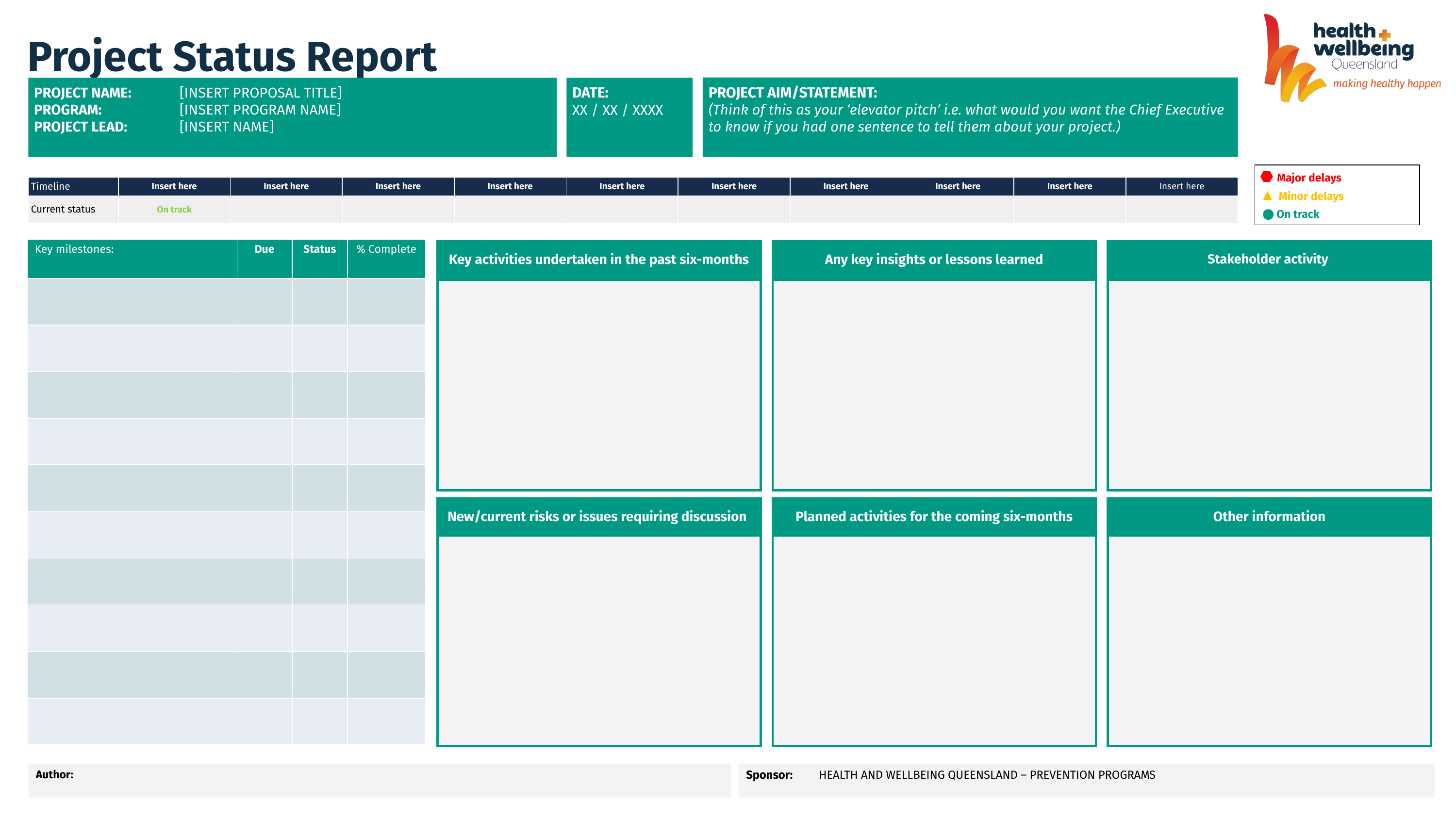

Project Status Report
PROJECT AIM/STATEMENT:
(Think of this as your ‘elevator pitch’ i.e. what would you want the Chief Executive to know if you had one sentence to tell them about your project.)
PROJECT NAME:  	[INSERT PROPOSAL TITLE]
PROGRAM:		[INSERT PROGRAM NAME]
PROJECT LEAD:  	[INSERT NAME]

DATE:
XX / XX / XXXX

| ⬣ Major delays ▲ Minor delays ●  On track |
| --- |
| Timeline | Insert here | Insert here | Insert here | Insert here | Insert here | Insert here | Insert here | Insert here | Insert here | Insert here |
| --- | --- | --- | --- | --- | --- | --- | --- | --- | --- | --- |
| Current status | On track |  |  |  |  |  |  |  |  |  |

| Key milestones: | Due | Status | % Complete |
| --- | --- | --- | --- |
|  |  |  |  |
|  |  |  |  |
|  |  |  |  |
|  |  |  |  |
|  |  |  |  |
|  |  |  |  |
|  |  |  |  |
|  |  |  |  |
|  |  |  |  |
|  |  |  |  |
Key activities undertaken in the past six-months

Any key insights or lessons learned
Stakeholder activity

New/current risks or issues requiring discussion

Planned activities for the coming six-months
Other information

Author:
Sponsor:	HEALTH AND WELLBEING QUEENSLAND – PREVENTION PROGRAMS